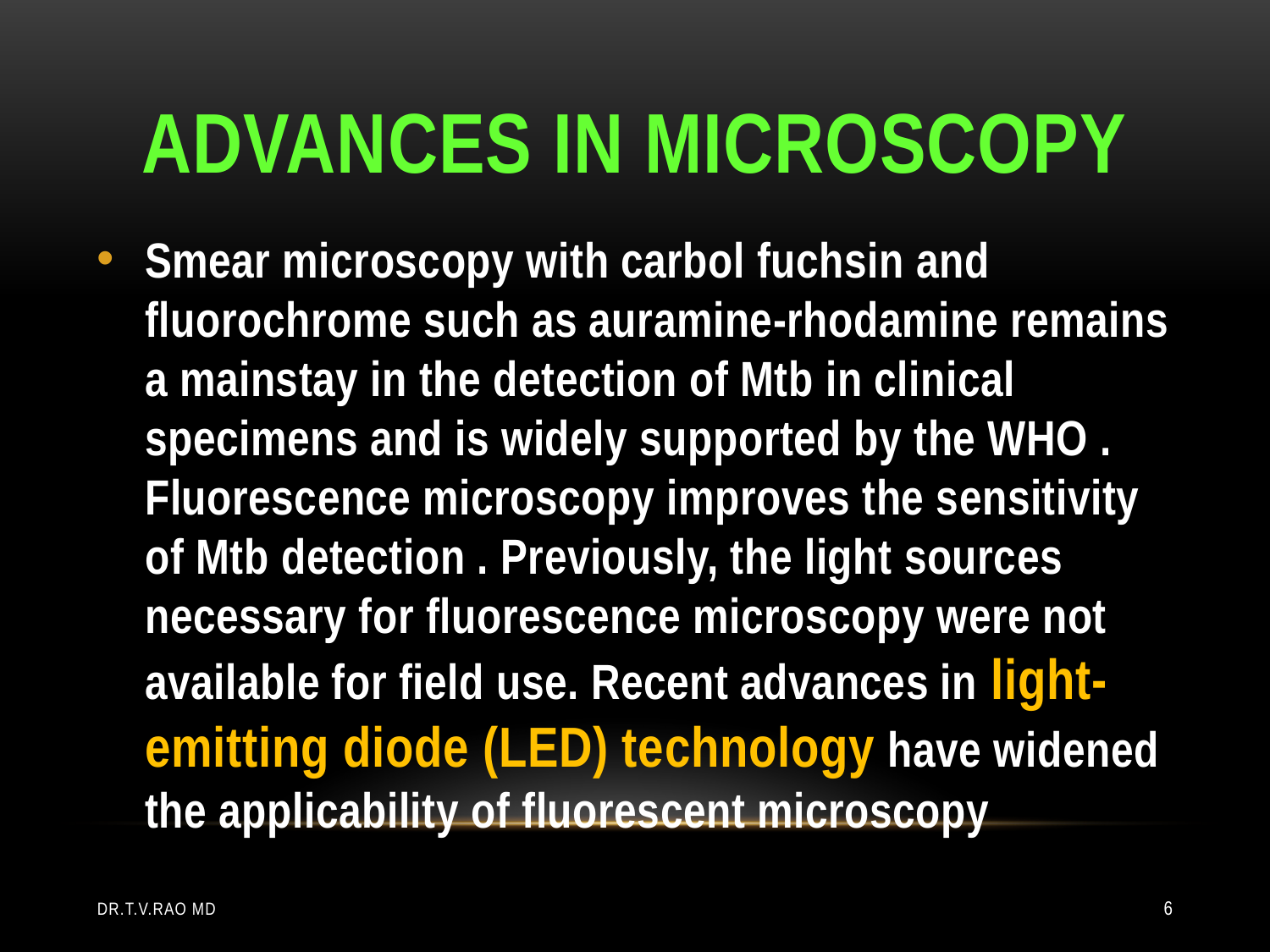

# Advances in microscopy
Smear microscopy with carbol fuchsin and fluorochrome such as auramine-rhodamine remains a mainstay in the detection of Mtb in clinical specimens and is widely supported by the WHO . Fluorescence microscopy improves the sensitivity of Mtb detection . Previously, the light sources necessary for fluorescence microscopy were not available for field use. Recent advances in light-emitting diode (LED) technology have widened the applicability of fluorescent microscopy
Dr.T.V.Rao MD
6